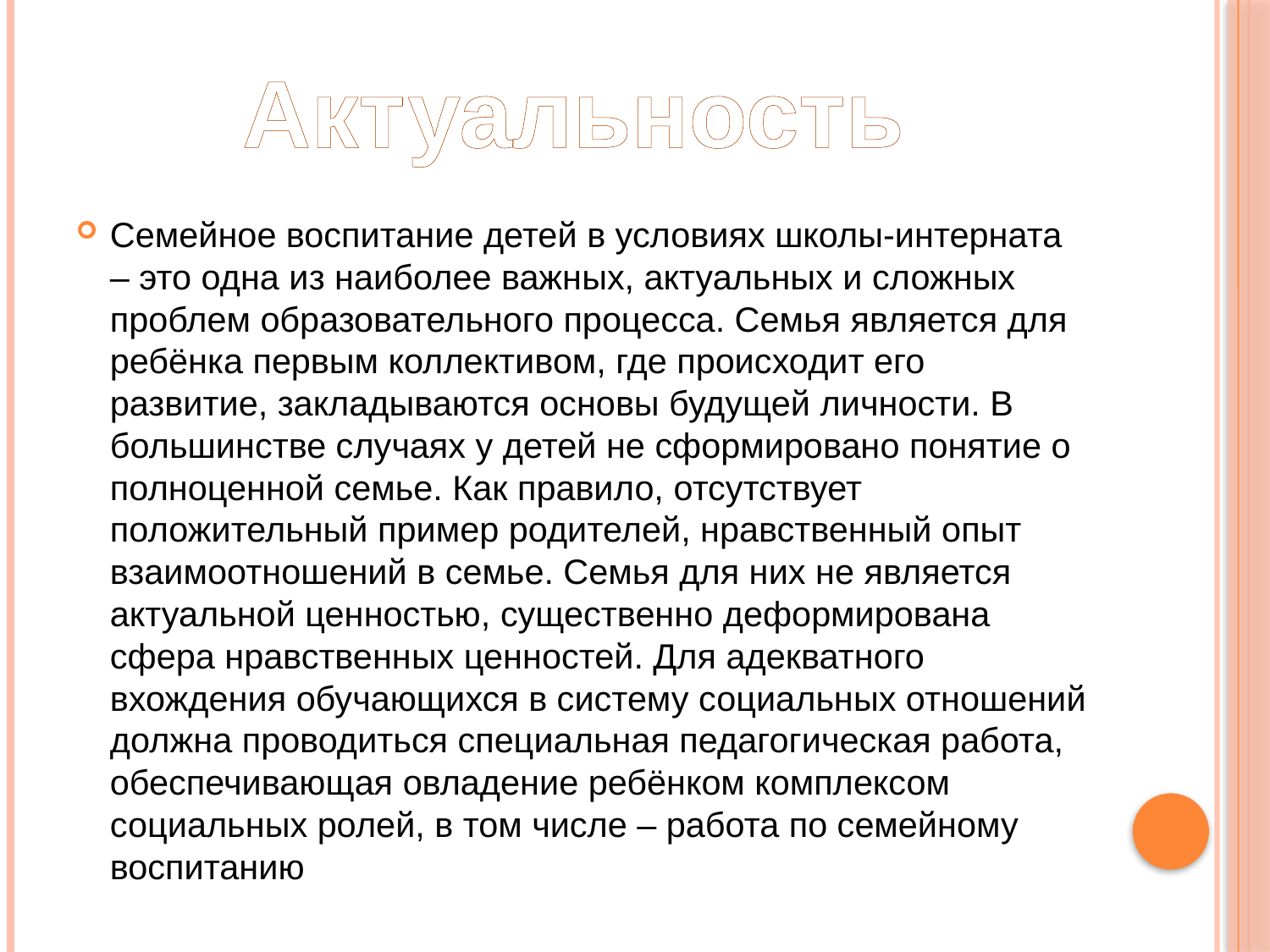

Актуальность
Семейное воспитание детей в условиях школы-интерната – это одна из наиболее важных, актуальных и сложных проблем образовательного процесса. Семья является для ребёнка первым коллективом, где происходит его развитие, закладываются основы будущей личности. В большинстве случаях у детей не сформировано понятие о полноценной семье. Как правило, отсутствует  положительный пример родителей, нравственный опыт взаимоотношений в семье. Семья для них не является актуальной ценностью, существенно деформирована сфера нравственных ценностей. Для адекватного вхождения обучающихся в систему социальных отношений должна проводиться специальная педагогическая работа, обеспечивающая овладение ребёнком комплексом социальных ролей, в том числе – работа по семейному воспитанию